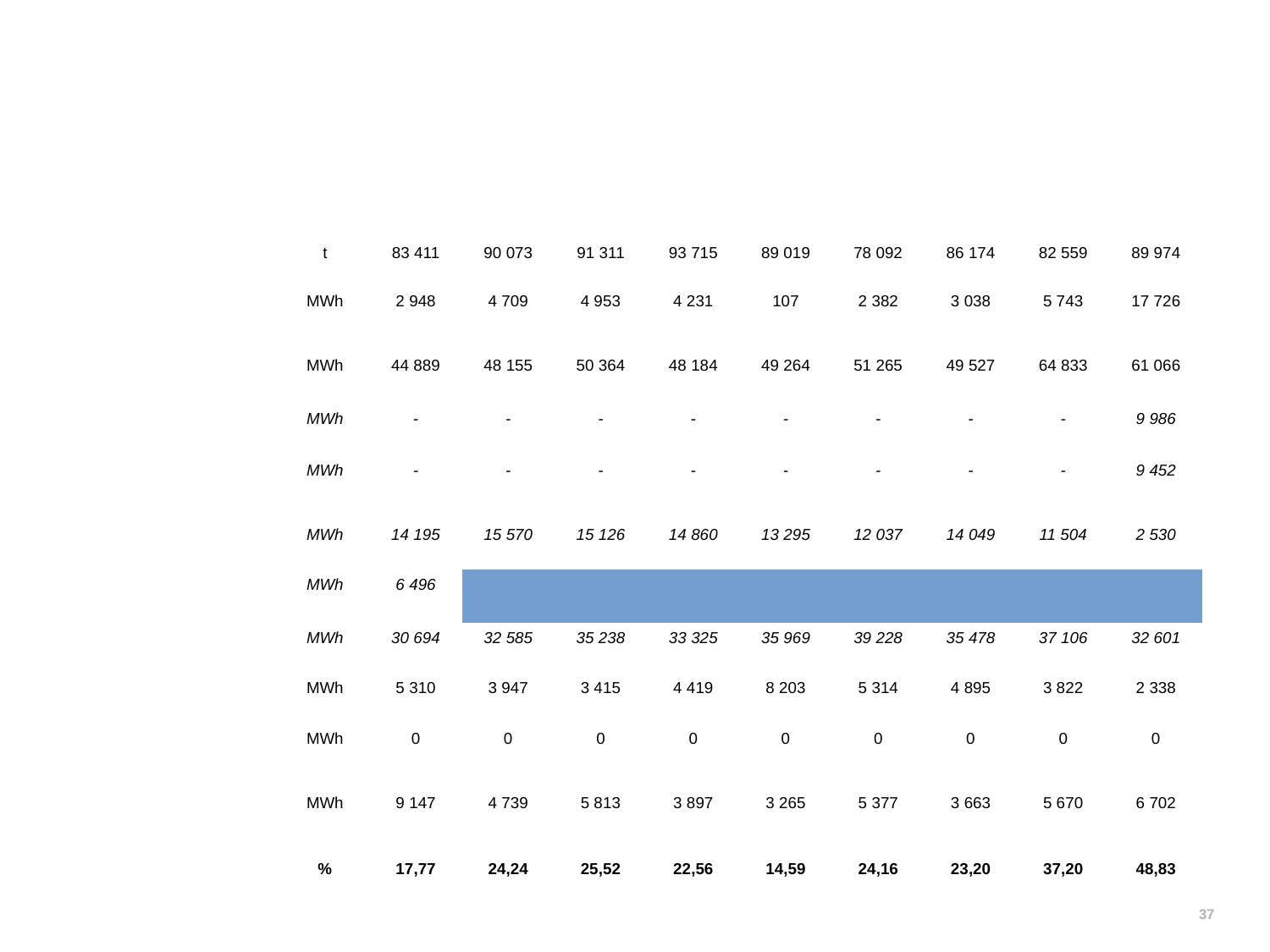

Performance énergétique
|  | Unité | 2008 | 2009 | 2010 | 2011 | 2012 | 2013 | 2014 | 2015 | 2016 |
| --- | --- | --- | --- | --- | --- | --- | --- | --- | --- | --- |
| T : tonnage réceptionné | t | 83 411 | 90 073 | 91 311 | 93 715 | 89 019 | 78 092 | 86 174 | 82 559 | 89 974 |
| Ee.p : énergie électrique produite | MWh | 2 948 | 4 709 | 4 953 | 4 231 | 107 | 2 382 | 3 038 | 5 743 | 17 726 |
| Eth.p : énergie thermique produite | MWh | 44 889 | 48 155 | 50 364 | 48 184 | 49 264 | 51 265 | 49 527 | 64 833 | 61 066 |
| Bâche alimentaire | MWh | - | - | - | - | - | - | - | - | 9 986 |
| Bâche alimentaire (soutirage) | MWh | - | - | - | - | - | - | - | - | 9 452 |
| Réchauffeur d'air L2 | MWh | 14 195 | 15 570 | 15 126 | 14 860 | 13 295 | 12 037 | 14 049 | 11 504 | 2 530 |
| Réchauffeur d'air L3 | MWh | 6 496 |
| Vapeur Corda | MWh | 30 694 | 32 585 | 35 238 | 33 325 | 35 969 | 39 228 | 35 478 | 37 106 | 32 601 |
| Ee.a : énergie électrique externe | MWh | 5 310 | 3 947 | 3 415 | 4 419 | 8 203 | 5 314 | 4 895 | 3 822 | 2 338 |
| Eth.a : énergie thermique externe | MWh | 0 | 0 | 0 | 0 | 0 | 0 | 0 | 0 | 0 |
| Ec.a : énergie combustible externe | MWh | 9 147 | 4 739 | 5 813 | 3 897 | 3 265 | 5 377 | 3 663 | 5 670 | 6 702 |
| Pe : performance énergétique | % | 17,77 | 24,24 | 25,52 | 22,56 | 14,59 | 24,16 | 23,20 | 37,20 | 48,83 |
37